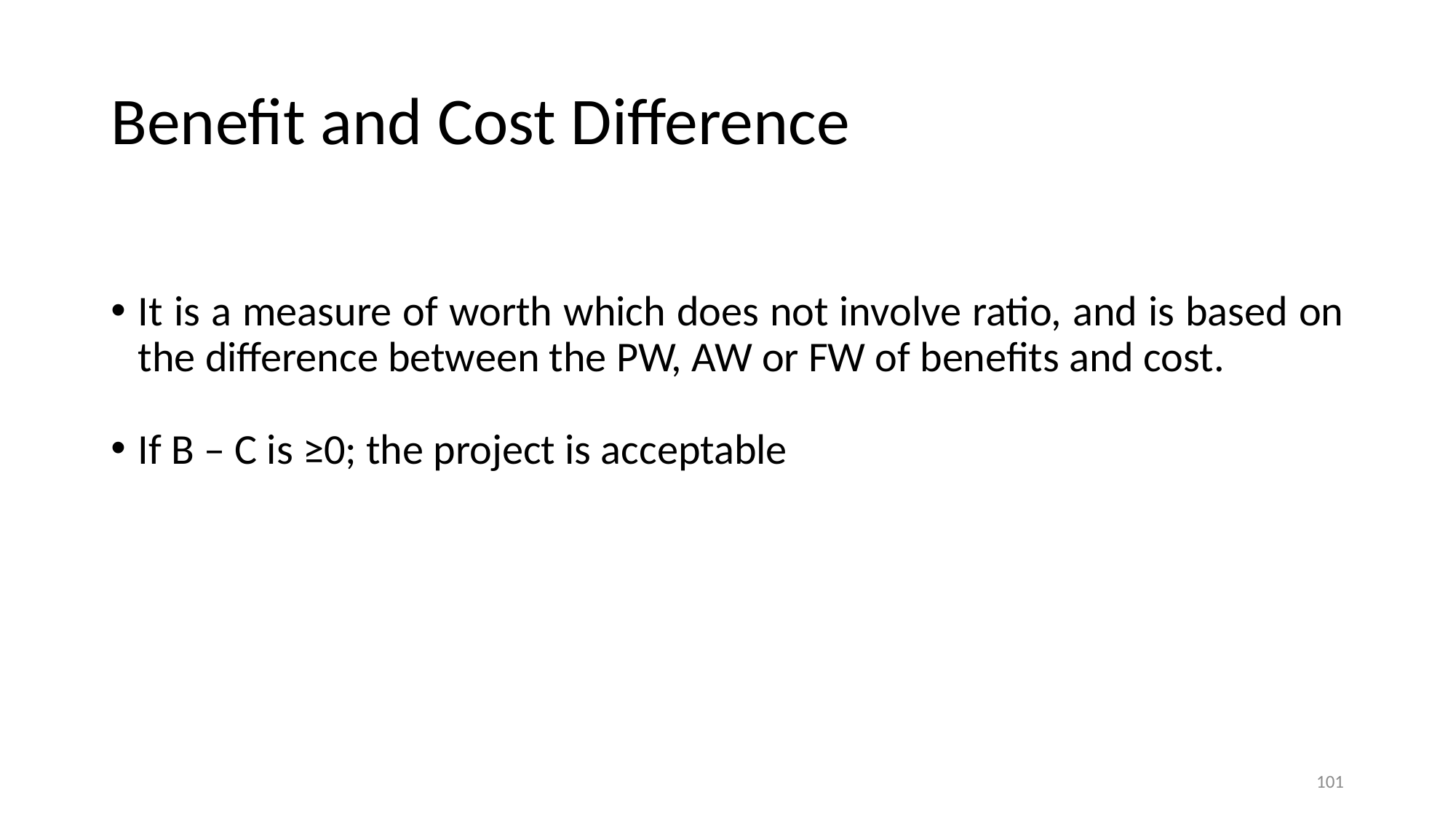

# Benefit and Cost Difference

It is a measure of worth which does not involve ratio, and is based on the difference between the PW, AW or FW of benefits and cost.
If B – C is ≥0; the project is acceptable
101